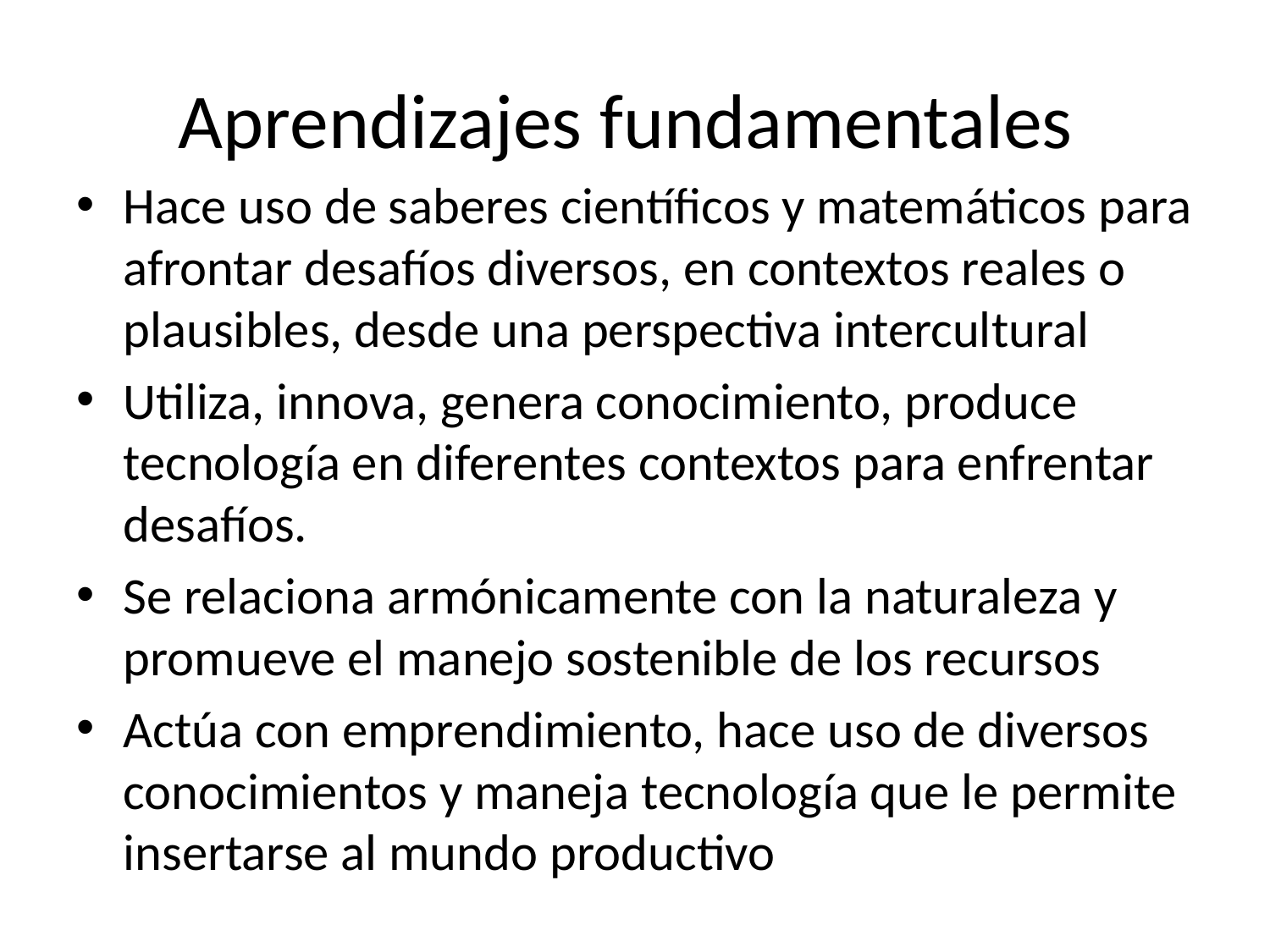

# Aprendizajes fundamentales
Hace uso de saberes científicos y matemáticos para afrontar desafíos diversos, en contextos reales o plausibles, desde una perspectiva intercultural
Utiliza, innova, genera conocimiento, produce tecnología en diferentes contextos para enfrentar desafíos.
Se relaciona armónicamente con la naturaleza y     promueve el manejo sostenible de los recursos
Actúa con emprendimiento, hace uso de diversos conocimientos y maneja tecnología que le permite insertarse al mundo productivo